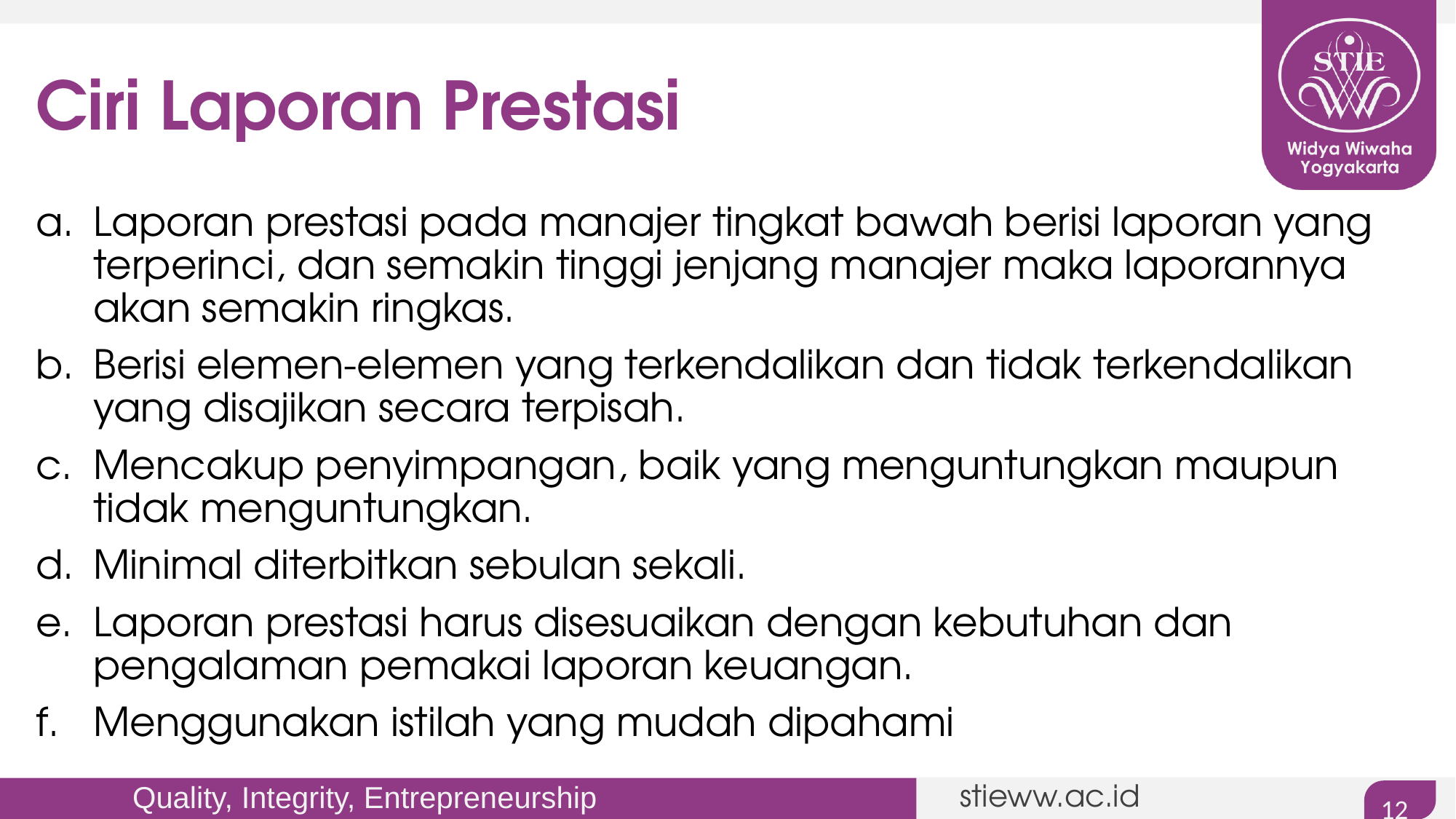

# Ciri Laporan Prestasi
Laporan prestasi pada manajer tingkat bawah berisi laporan yang terperinci, dan semakin tinggi jenjang manajer maka laporannya akan semakin ringkas.
Berisi elemen-elemen yang terkendalikan dan tidak terkendalikan yang disajikan secara terpisah.
Mencakup penyimpangan, baik yang menguntungkan maupun tidak menguntungkan.
Minimal diterbitkan sebulan sekali.
Laporan prestasi harus disesuaikan dengan kebutuhan dan pengalaman pemakai laporan keuangan.
Menggunakan istilah yang mudah dipahami